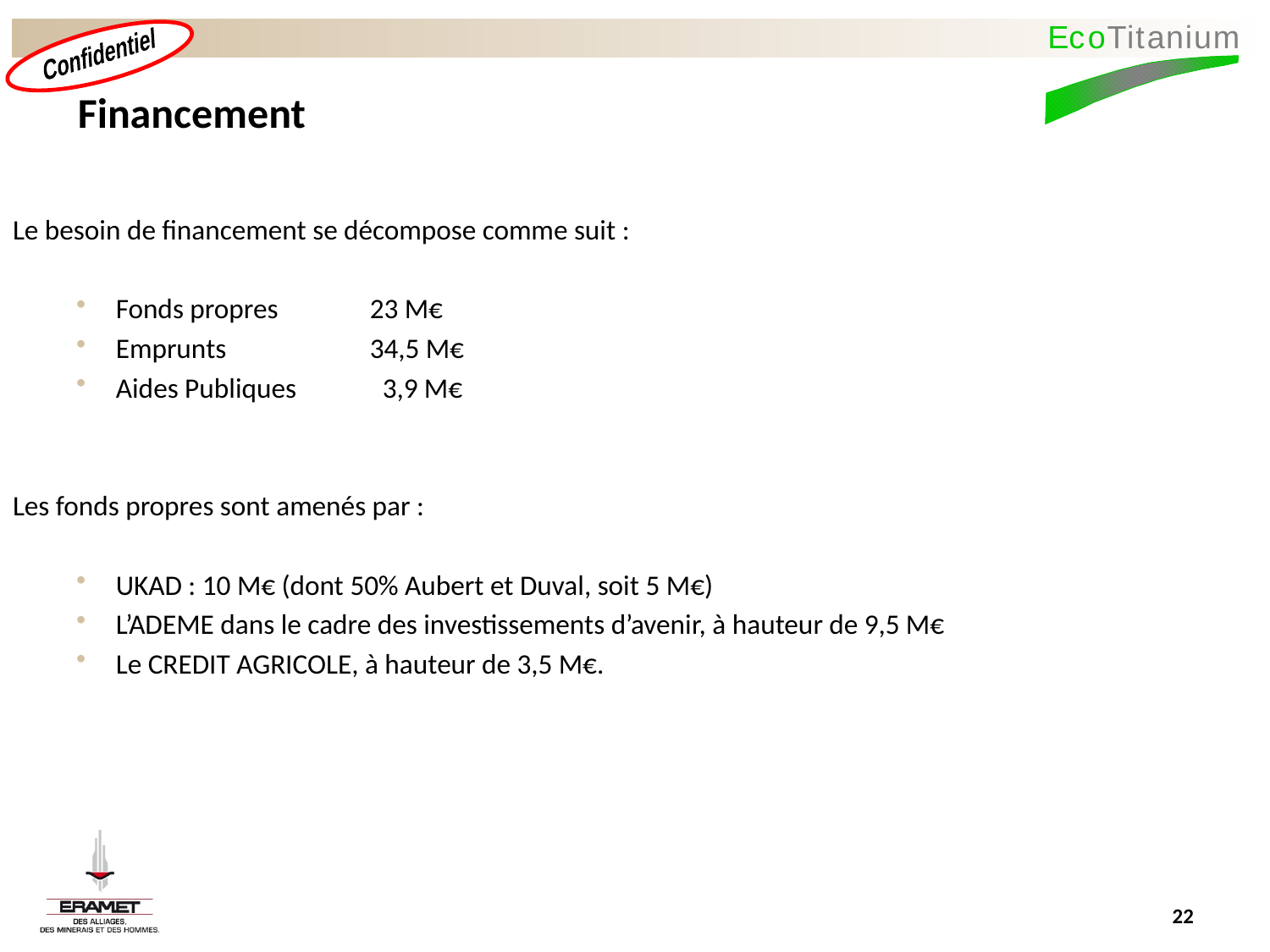

# Financement

Le besoin de financement se décompose comme suit :

Fonds propres	23 M€
Emprunts 		34,5 M€
Aides Publiques	  3,9 M€

Les fonds propres sont amenés par :

UKAD : 10 M€ (dont 50% Aubert et Duval, soit 5 M€)
L’ADEME dans le cadre des investissements d’avenir, à hauteur de 9,5 M€
Le CREDIT AGRICOLE, à hauteur de 3,5 M€.

22